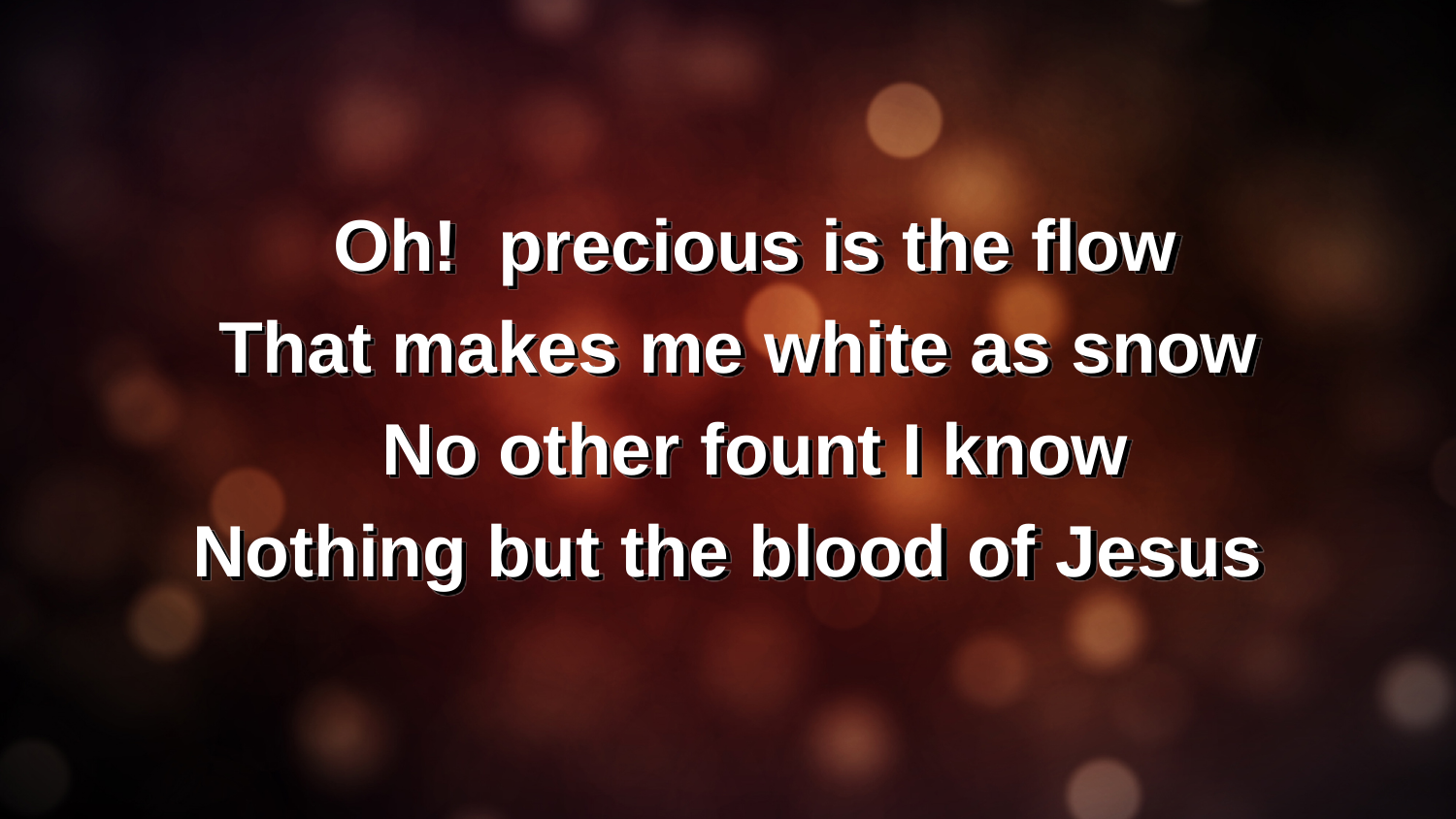

Oh!  precious is the flow
 That makes me white as snow
	No other fount I know
Nothing but the blood of Jesus